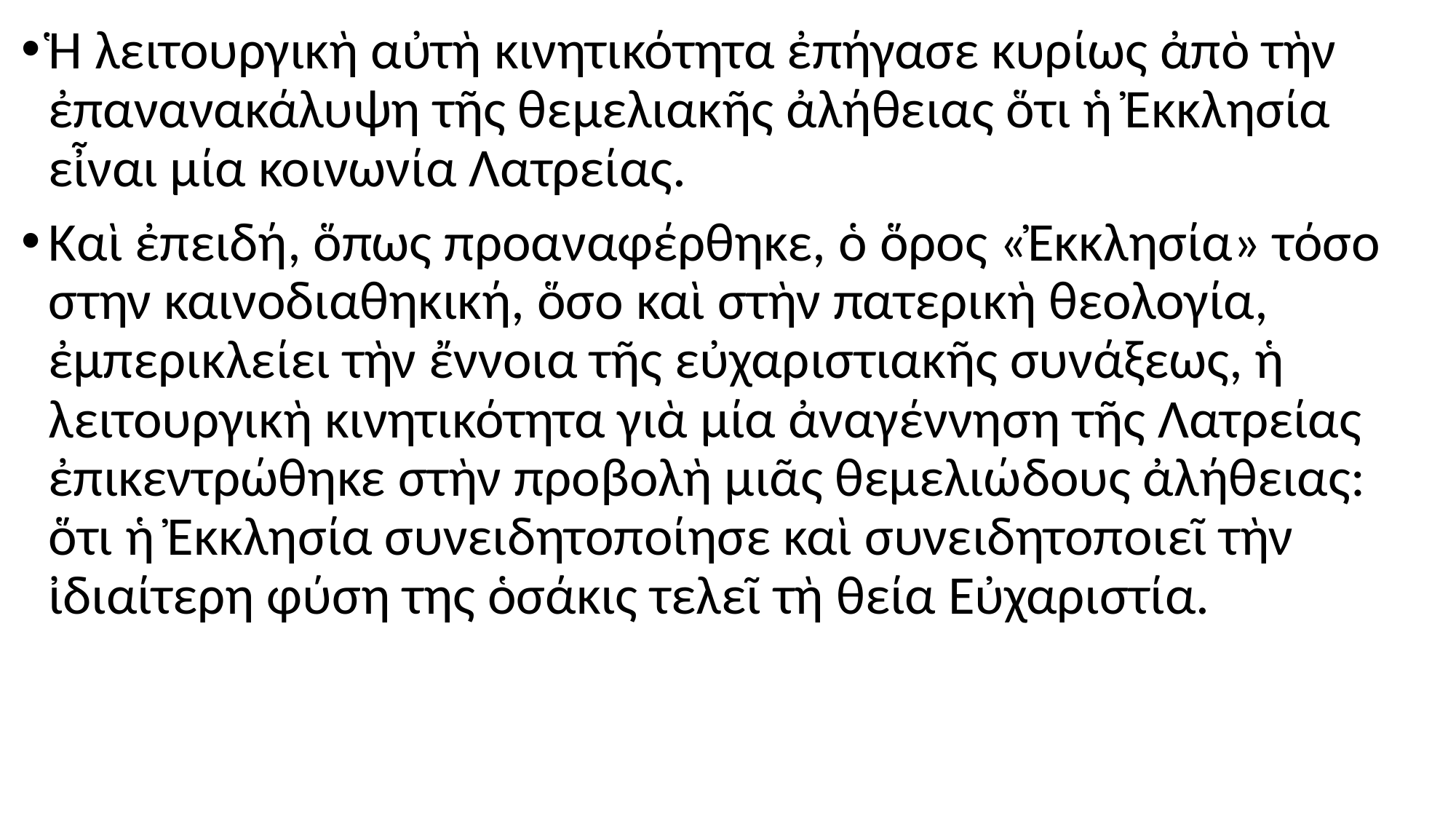

#
Ἡ λειτουργικὴ αὐτὴ κινητικότητα ἐπήγασε κυρίως ἀπὸ τὴν ἐπανανακάλυψη τῆς θεμελιακῆς ἀλήθειας ὅτι ἡ Ἐκκλησία εἶναι μία κοινωνία Λατρείας.
Καὶ ἐπειδή, ὅπως προαναφέρθηκε, ὁ ὅρος «Ἐκκλησία» τόσο στην καινοδιαθηκική, ὅσο καὶ στὴν πατερικὴ θεολογία, ἐμπερικλείει τὴν ἔννοια τῆς εὐχαριστιακῆς συνάξεως, ἡ λειτουργικὴ κινητικότητα γιὰ μία ἀναγέννηση τῆς Λατρείας ἐπικεντρώθηκε στὴν προβολὴ μιᾶς θεμελιώδους ἀλήθειας: ὅτι ἡ Ἐκκλησία συνειδητοποίησε καὶ συνειδητοποιεῖ τὴν ἰδιαίτερη φύση της ὁσάκις τελεῖ τὴ θεία Εὐχαριστία.